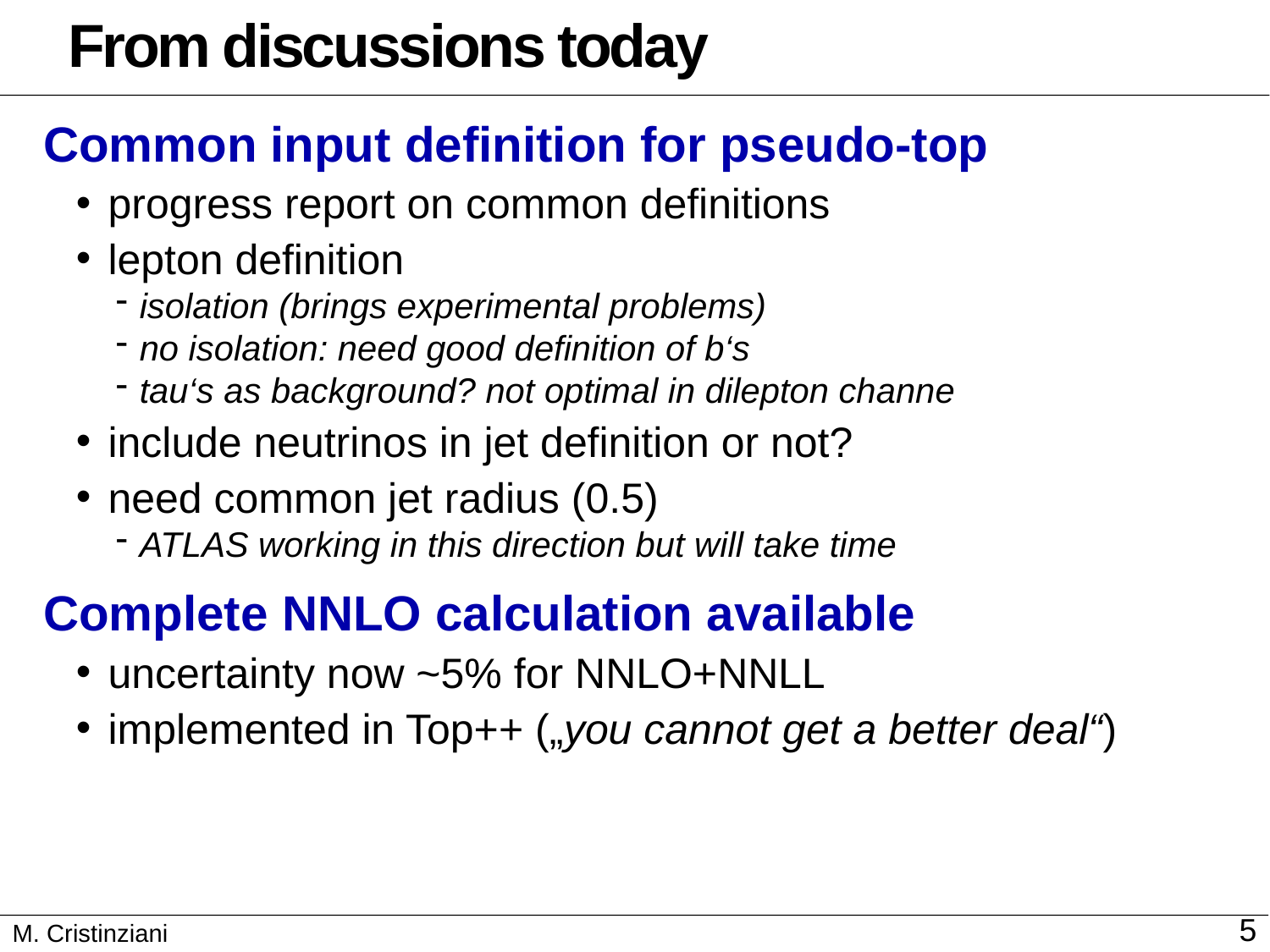

# From discussions today
Common input definition for pseudo-top
progress report on common definitions
lepton definition
isolation (brings experimental problems)
no isolation: need good definition of b‘s
tau‘s as background? not optimal in dilepton channe
include neutrinos in jet definition or not?
need common jet radius (0.5)
ATLAS working in this direction but will take time
Complete NNLO calculation available
uncertainty now ~5% for NNLO+NNLL
implemented in Top++ („you cannot get a better deal“)

5
M. Cristinziani